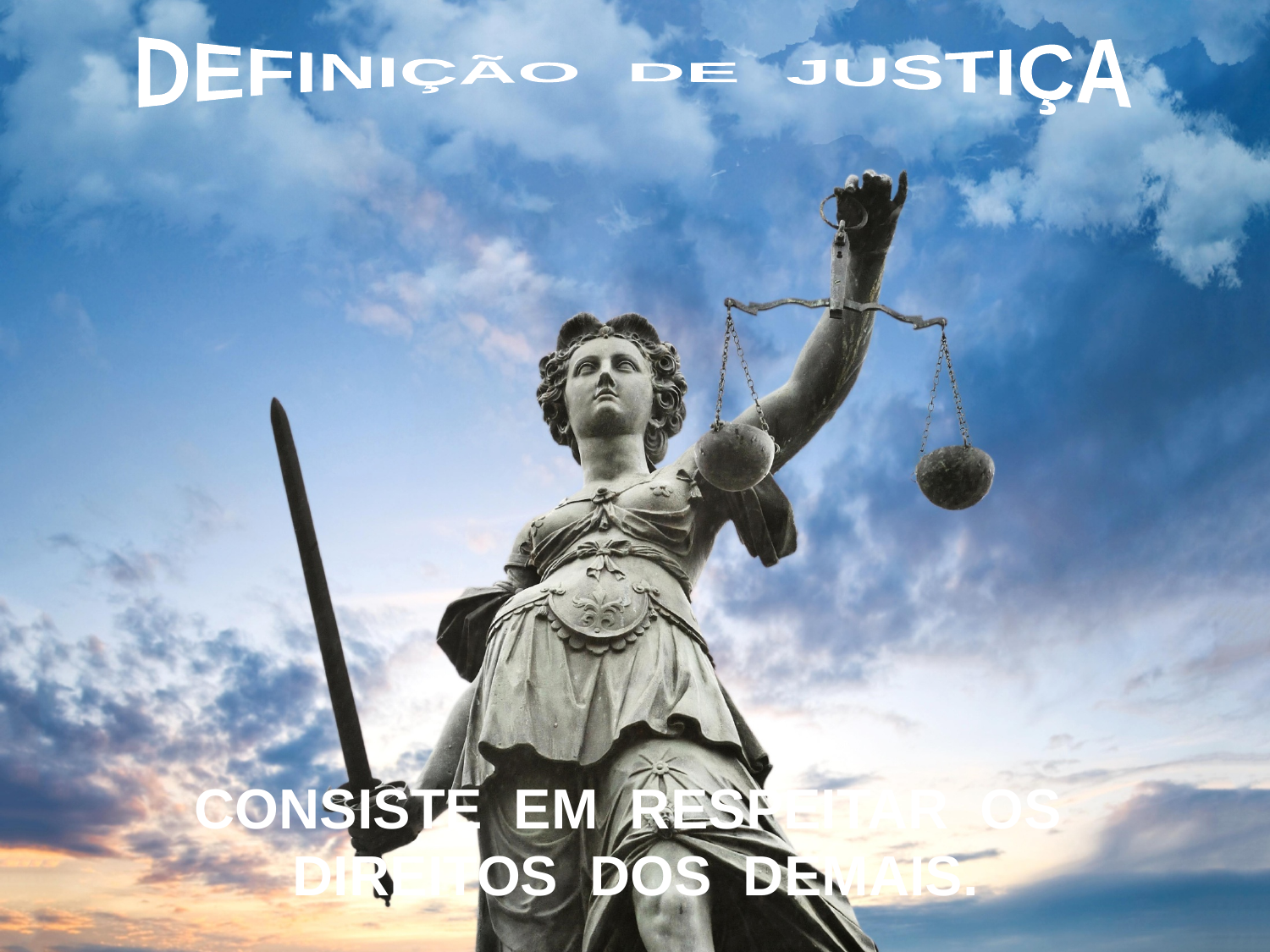

DEFINIÇÃO  DE  JUSTIÇA
 CONSISTE  EM  RESPEITAR  OS
DIREITOS  DOS  DEMAIS.